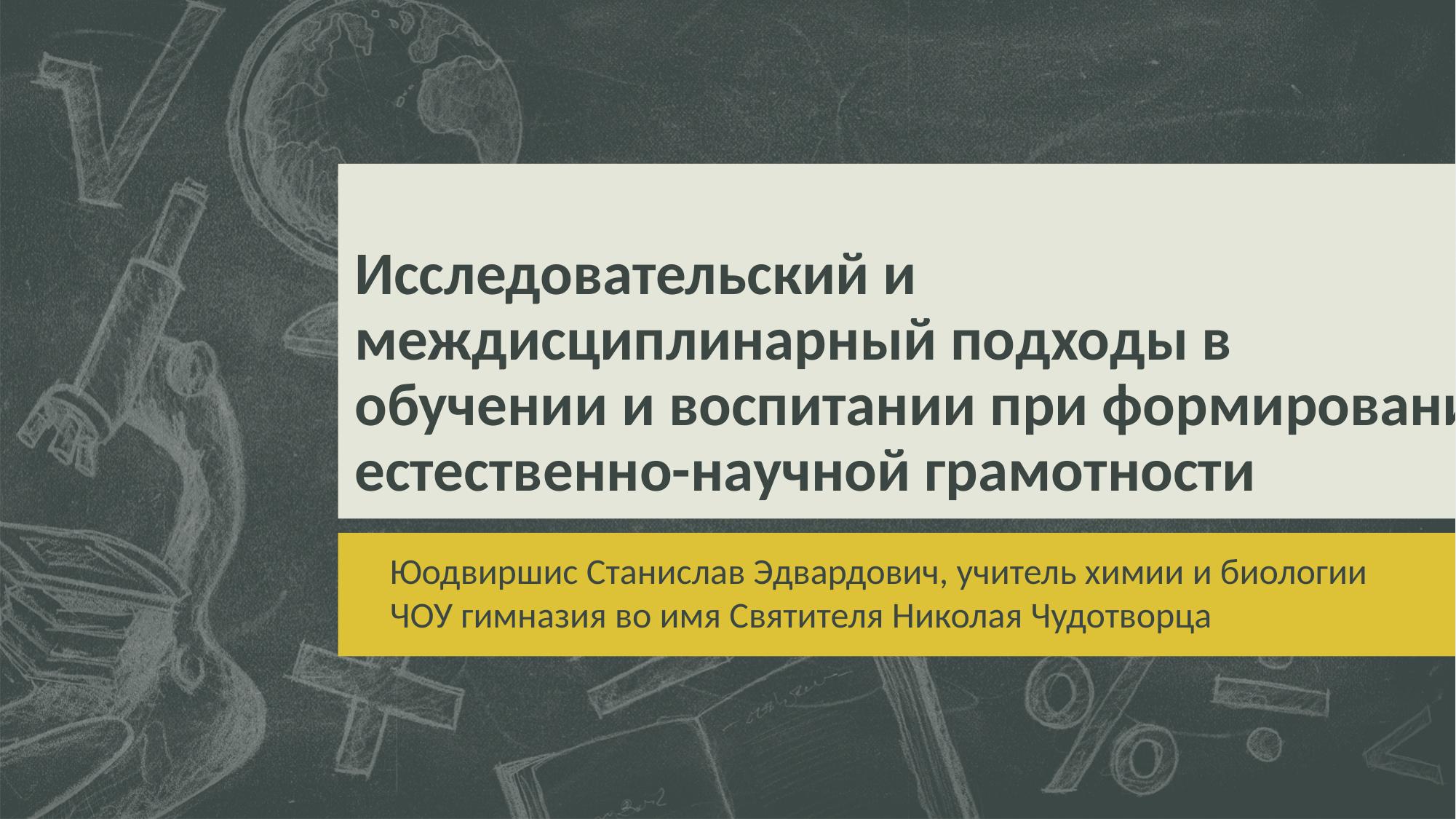

# Исследовательский и междисциплинарный подходы в обучении и воспитании при формировании естественно-научной грамотности
Юодвиршис Станислав Эдвардович, учитель химии и биологии
ЧОУ гимназия во имя Святителя Николая Чудотворца